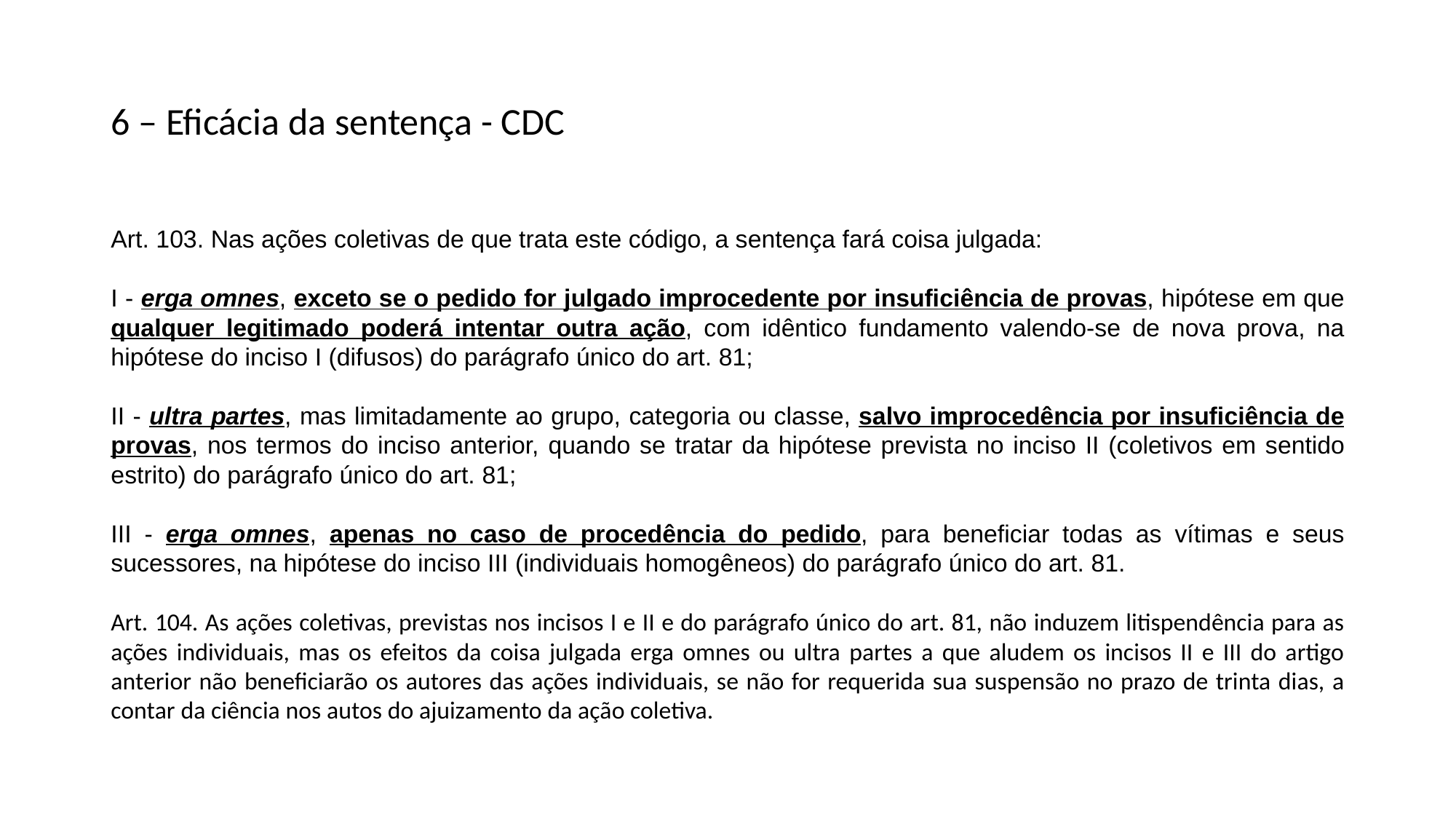

# 6 – Eficácia da sentença - CDC
Art. 103. Nas ações coletivas de que trata este código, a sentença fará coisa julgada:

I - erga omnes, exceto se o pedido for julgado improcedente por insuficiência de provas, hipótese em que qualquer legitimado poderá intentar outra ação, com idêntico fundamento valendo-se de nova prova, na hipótese do inciso I (difusos) do parágrafo único do art. 81;

II - ultra partes, mas limitadamente ao grupo, categoria ou classe, salvo improcedência por insuficiência de provas, nos termos do inciso anterior, quando se tratar da hipótese prevista no inciso II (coletivos em sentido estrito) do parágrafo único do art. 81;

III - erga omnes, apenas no caso de procedência do pedido, para beneficiar todas as vítimas e seus sucessores, na hipótese do inciso III (individuais homogêneos) do parágrafo único do art. 81.

Art. 104. As ações coletivas, previstas nos incisos I e II e do parágrafo único do art. 81, não induzem litispendência para as ações individuais, mas os efeitos da coisa julgada erga omnes ou ultra partes a que aludem os incisos II e III do artigo anterior não beneficiarão os autores das ações individuais, se não for requerida sua suspensão no prazo de trinta dias, a contar da ciência nos autos do ajuizamento da ação coletiva.